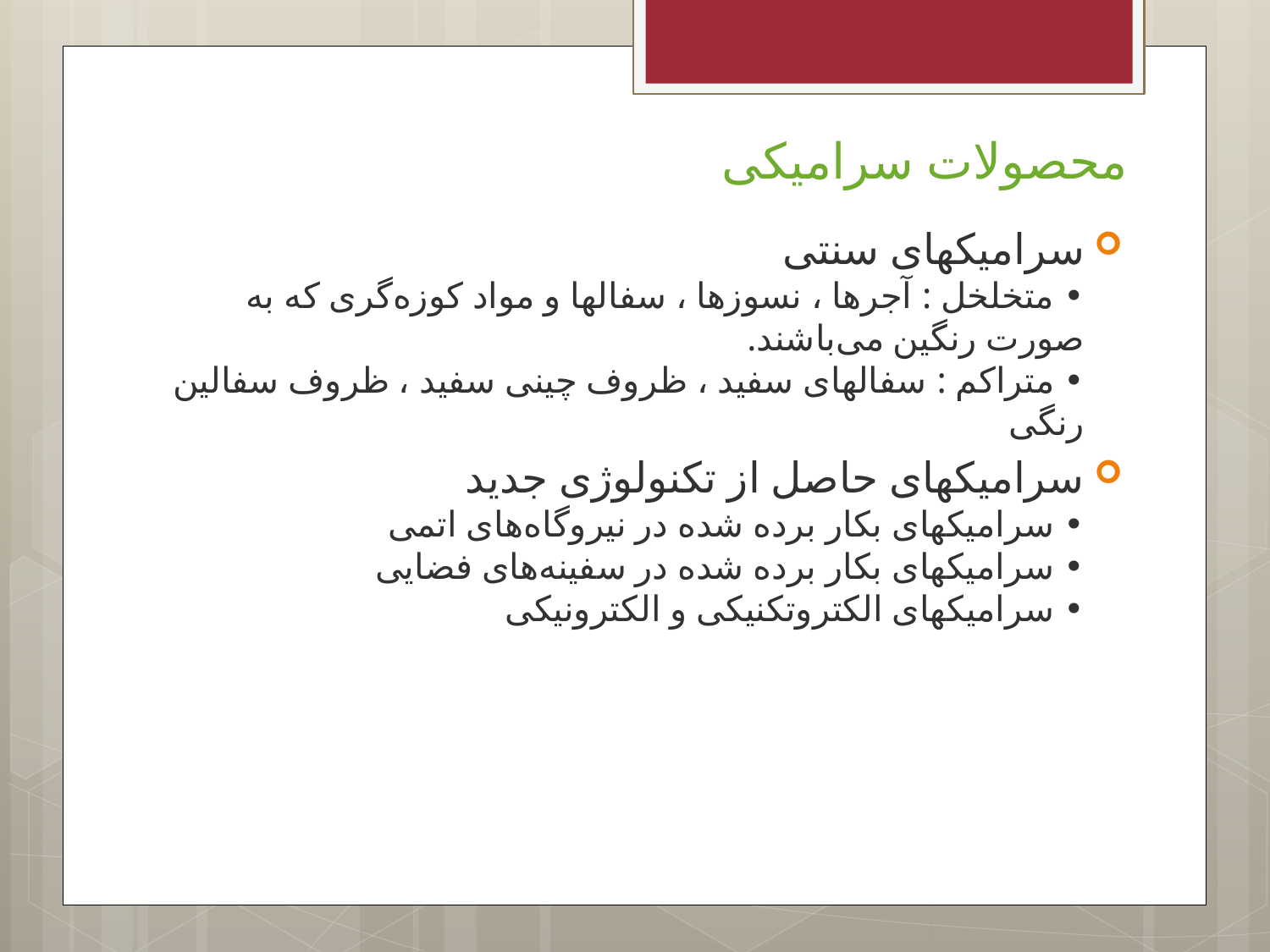

# محصولات سرامیکی
سرامیکهای سنتی
• متخلخل : آجرها ، نسوزها ، سفالها و مواد کوزه‌گری که به صورت رنگین می‌باشند.
• متراکم : سفالهای سفید ، ظروف چینی سفید ، ظروف سفالین رنگی
سرامیکهای حاصل از تکنولوژی جدید
• سرامیکهای بکار برده شده در نیروگاه‌های اتمی
• سرامیکهای بکار برده شده در سفینه‌های فضایی
• سرامیکهای الکتروتکنیکی و الکترونیکی